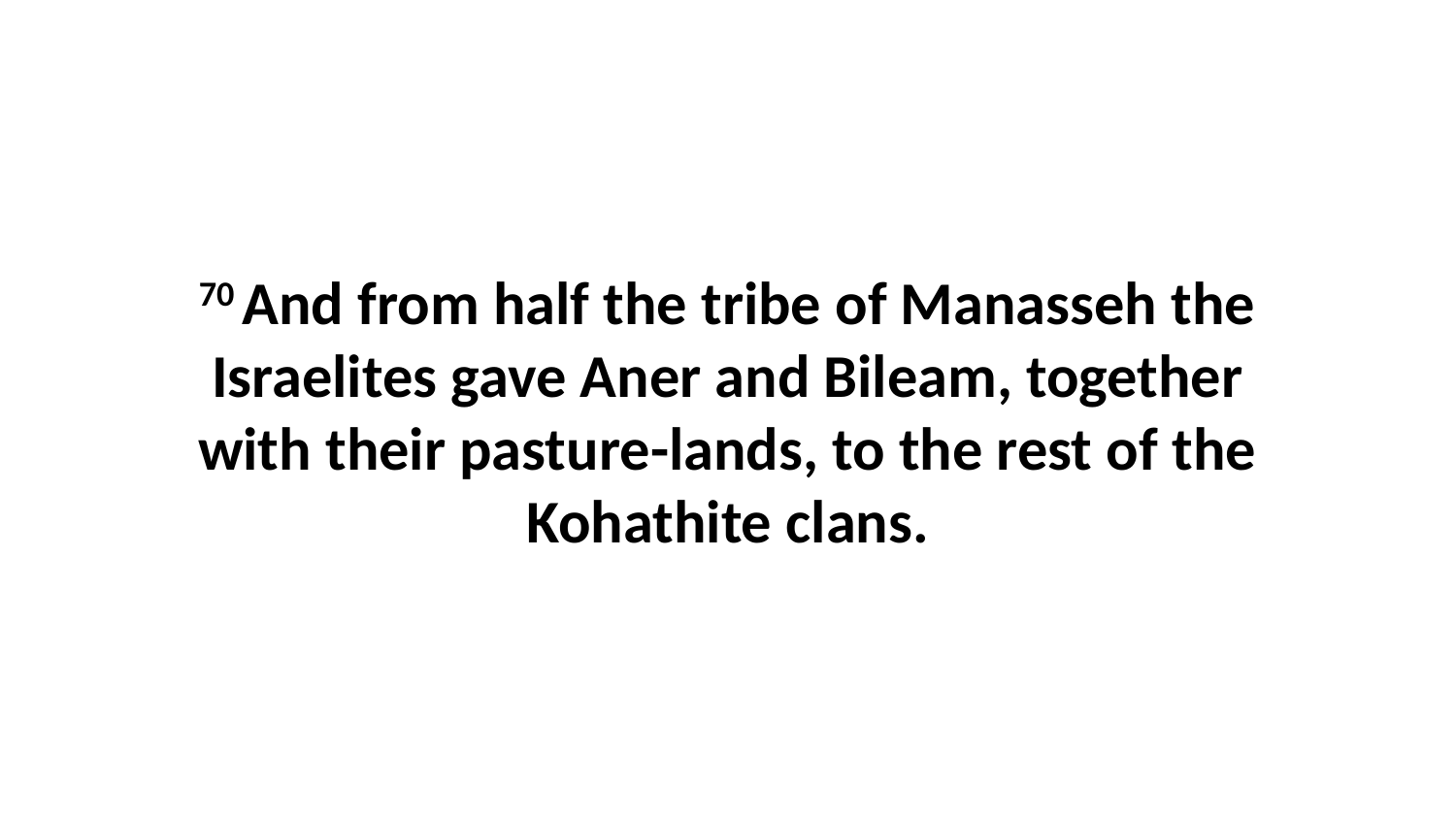

70 And from half the tribe of Manasseh the Israelites gave Aner and Bileam, together with their pasture-lands, to the rest of the Kohathite clans.